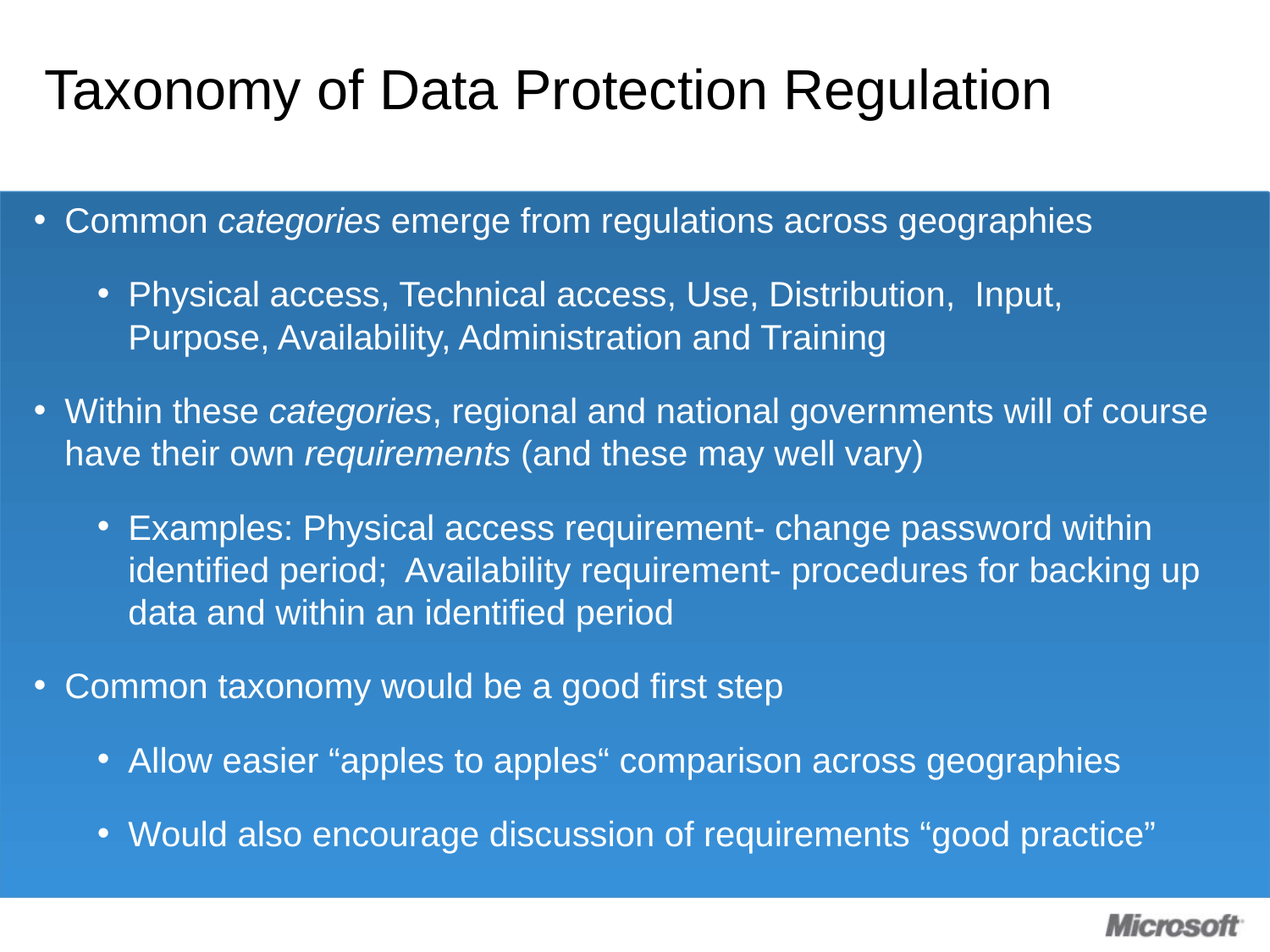

# Taxonomy of Data Protection Regulation
Common categories emerge from regulations across geographies
Physical access, Technical access, Use, Distribution,  Input, Purpose, Availability, Administration and Training
Within these categories, regional and national governments will of course have their own requirements (and these may well vary)
Examples: Physical access requirement- change password within identified period;  Availability requirement- procedures for backing up data and within an identified period
Common taxonomy would be a good first step
Allow easier “apples to apples“ comparison across geographies
Would also encourage discussion of requirements “good practice”